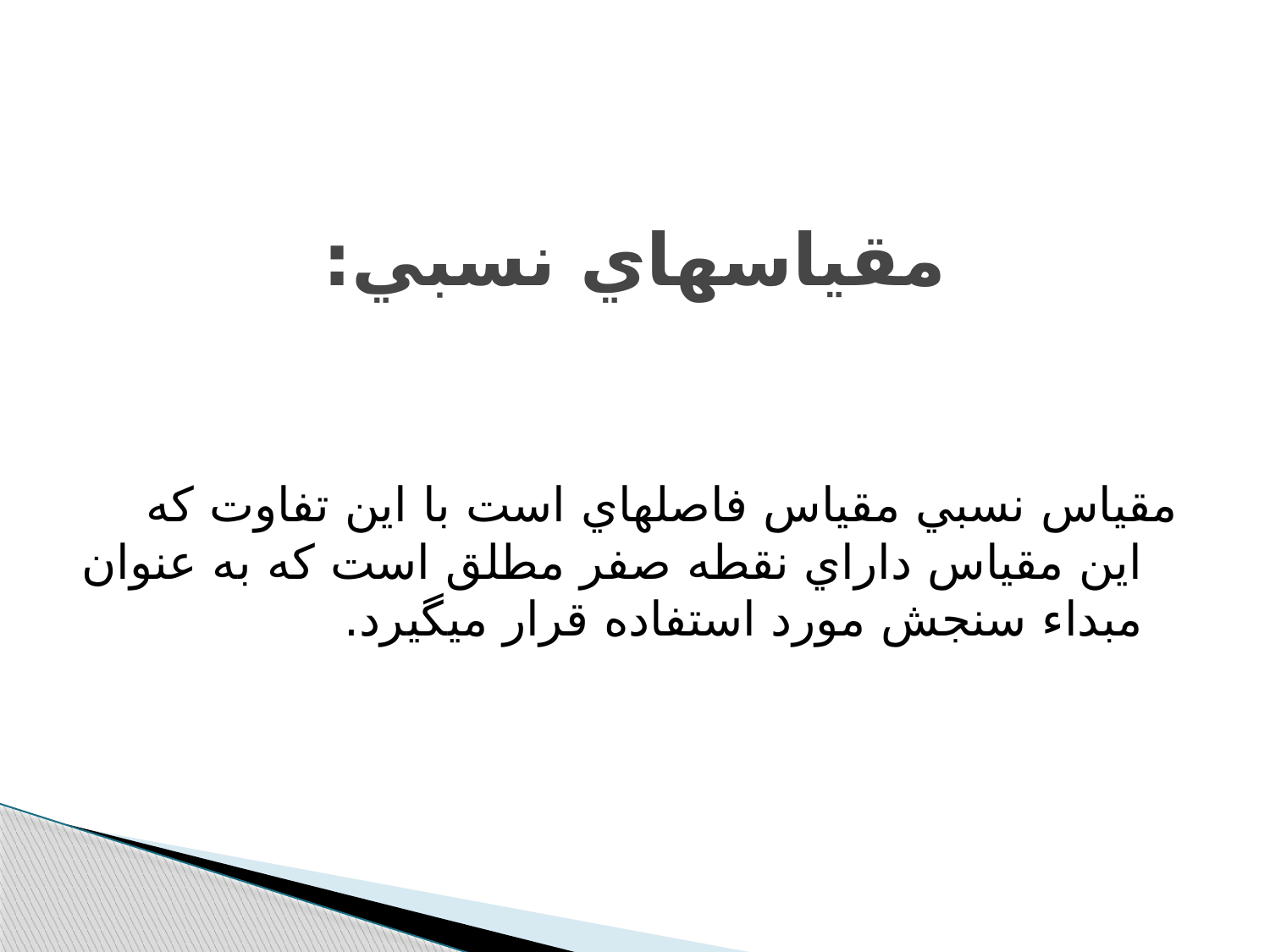

# مقياسهاي نسبي:
مقياس نسبي مقياس فاصله‫اي است با اين تفاوت كه اين مقياس داراي نقطه صفر مطلق است كه به عنوان مبداء سنجش مورد استفاده قرار مي‫گيرد.